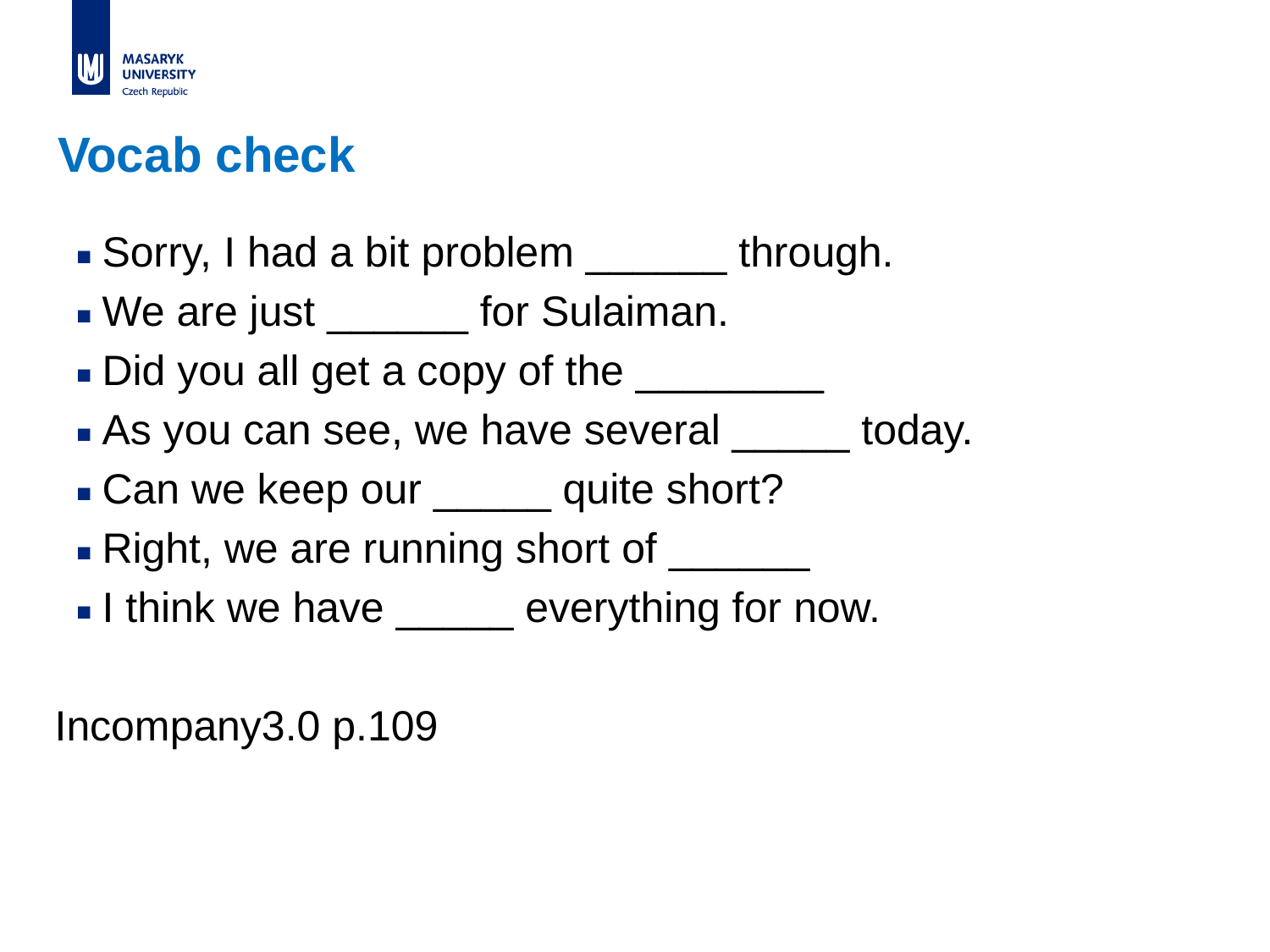

# Vocab check
Sorry, I had a bit problem ______ through.
We are just ______ for Sulaiman.
Did you all get a copy of the ________
As you can see, we have several _____ today.
Can we keep our _____ quite short?
Right, we are running short of ______
I think we have _____ everything for now.

Incompany3.0 p.109